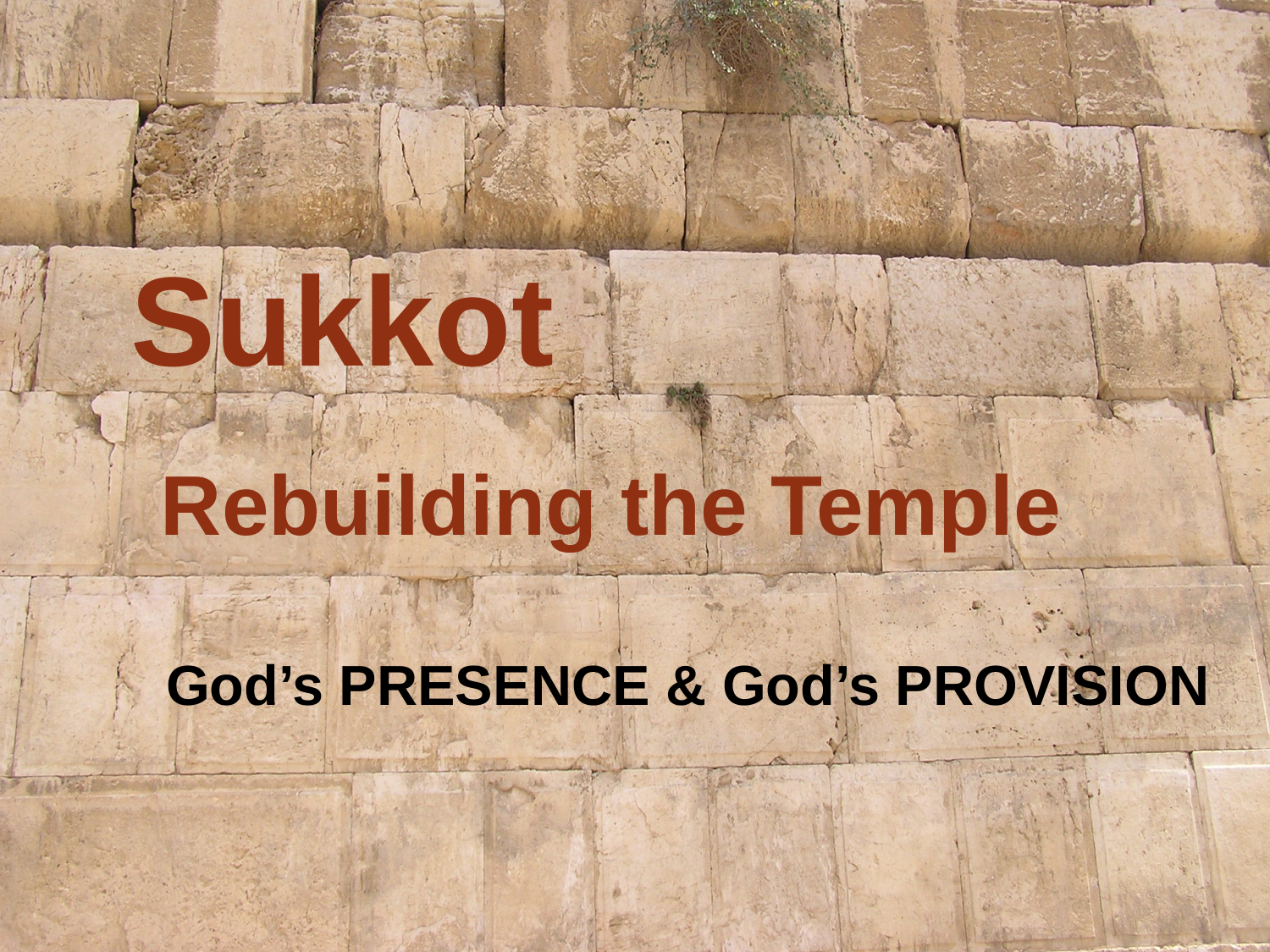

Sukkot
Rebuilding the Temple
God’s PRESENCE & God’s PROVISION